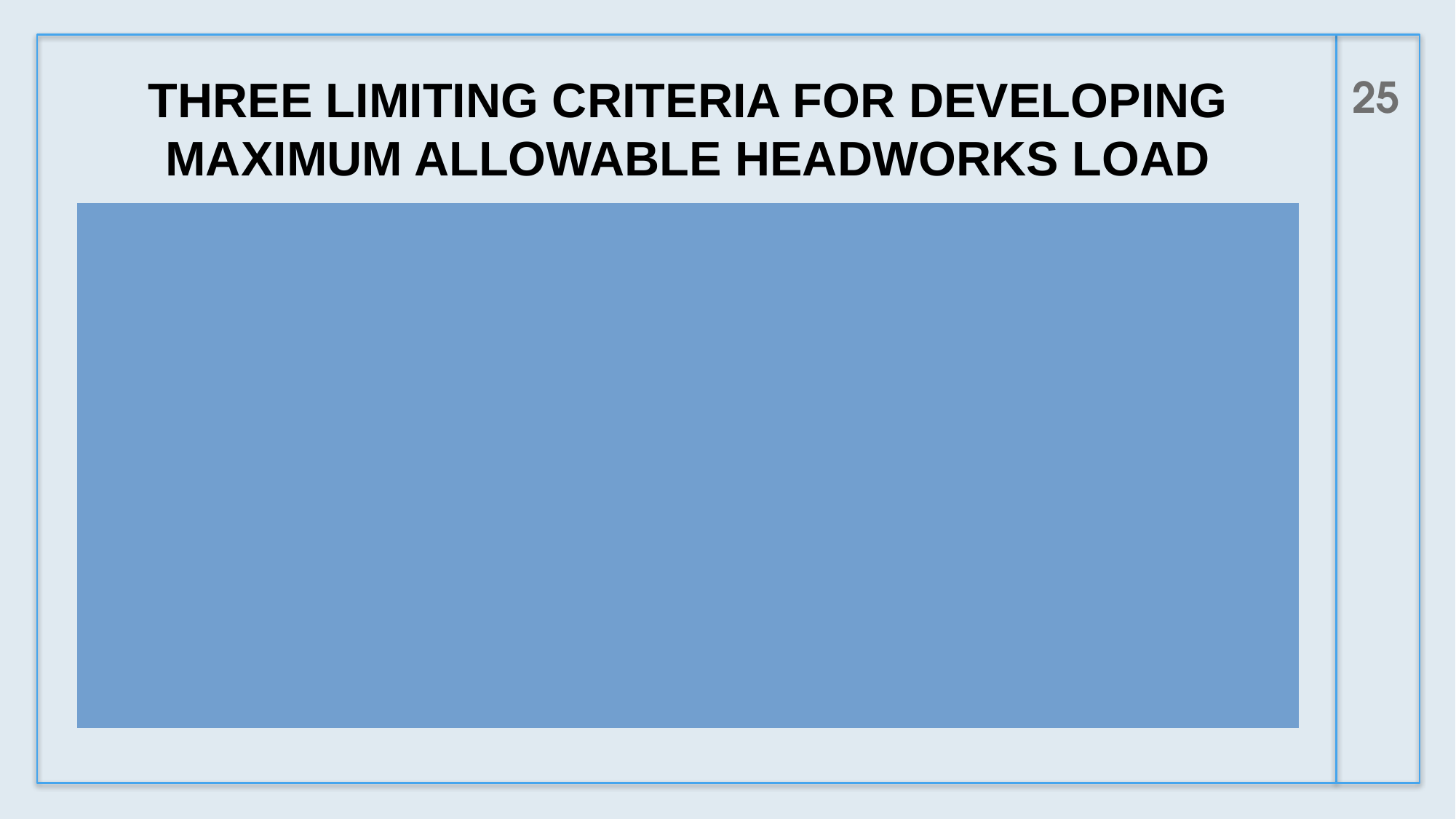

25
# Three Limiting Criteria for Developing Maximum Allowable Headworks Load
1. Pass Through
a. NPDES Limit
b. NC-WQS/Dissolved Metals Calculations (DMC)
c. Design
2. Biological Processes Inhibition
a. Activated Sludge/Nitrification Inhibition
b. Anaerobic Digester Inhibition
3. Sludge Quality - 503 Regulations
a. Land Application
b. Incinerator
C. Landfill